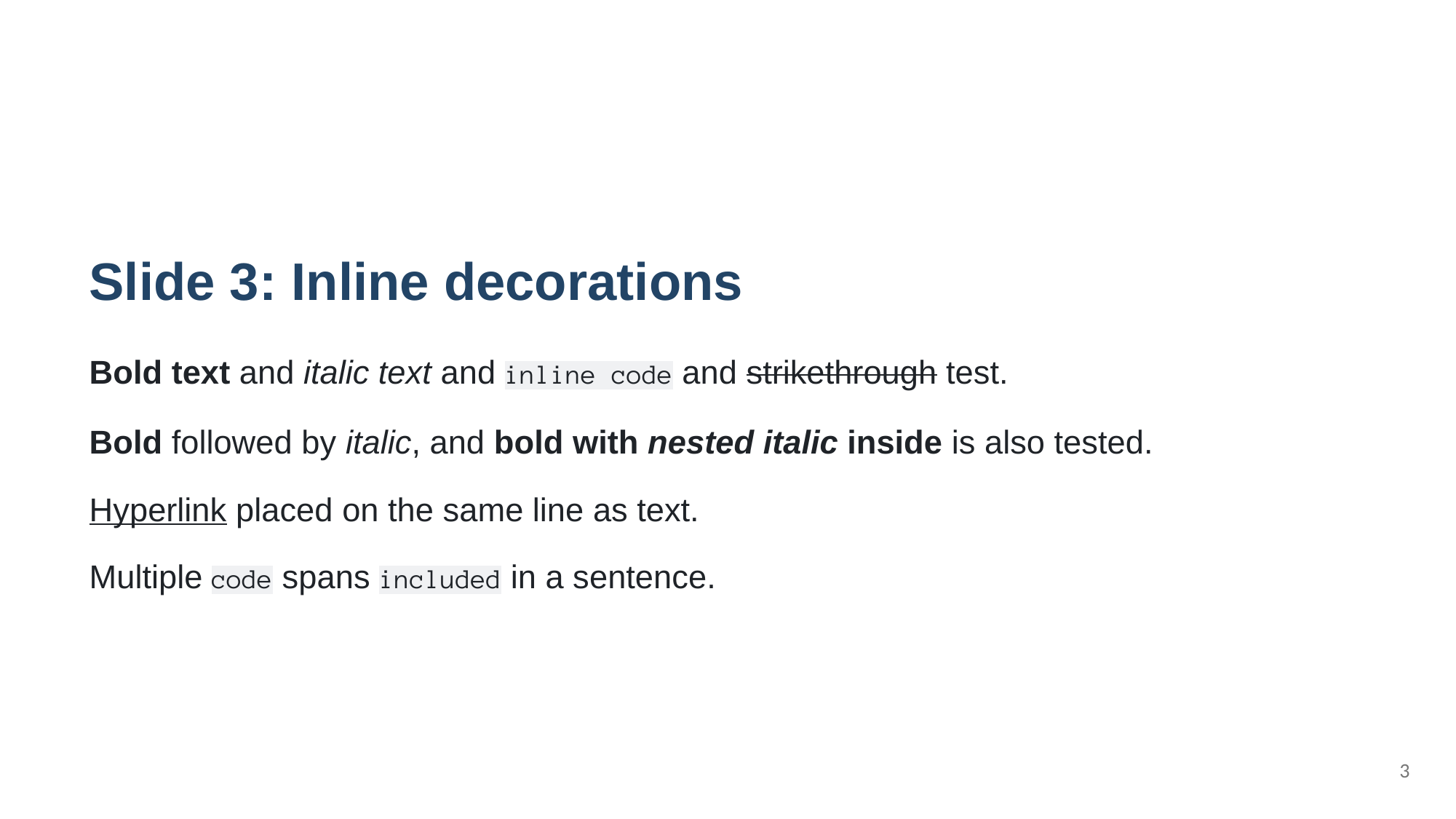

Slide 3: Inline decorations
Bold text and italic text and inline code and strikethrough test.
Bold followed by italic, and bold with nested italic inside is also tested.
Hyperlink placed on the same line as text.
Multiple code spans included in a sentence.
3